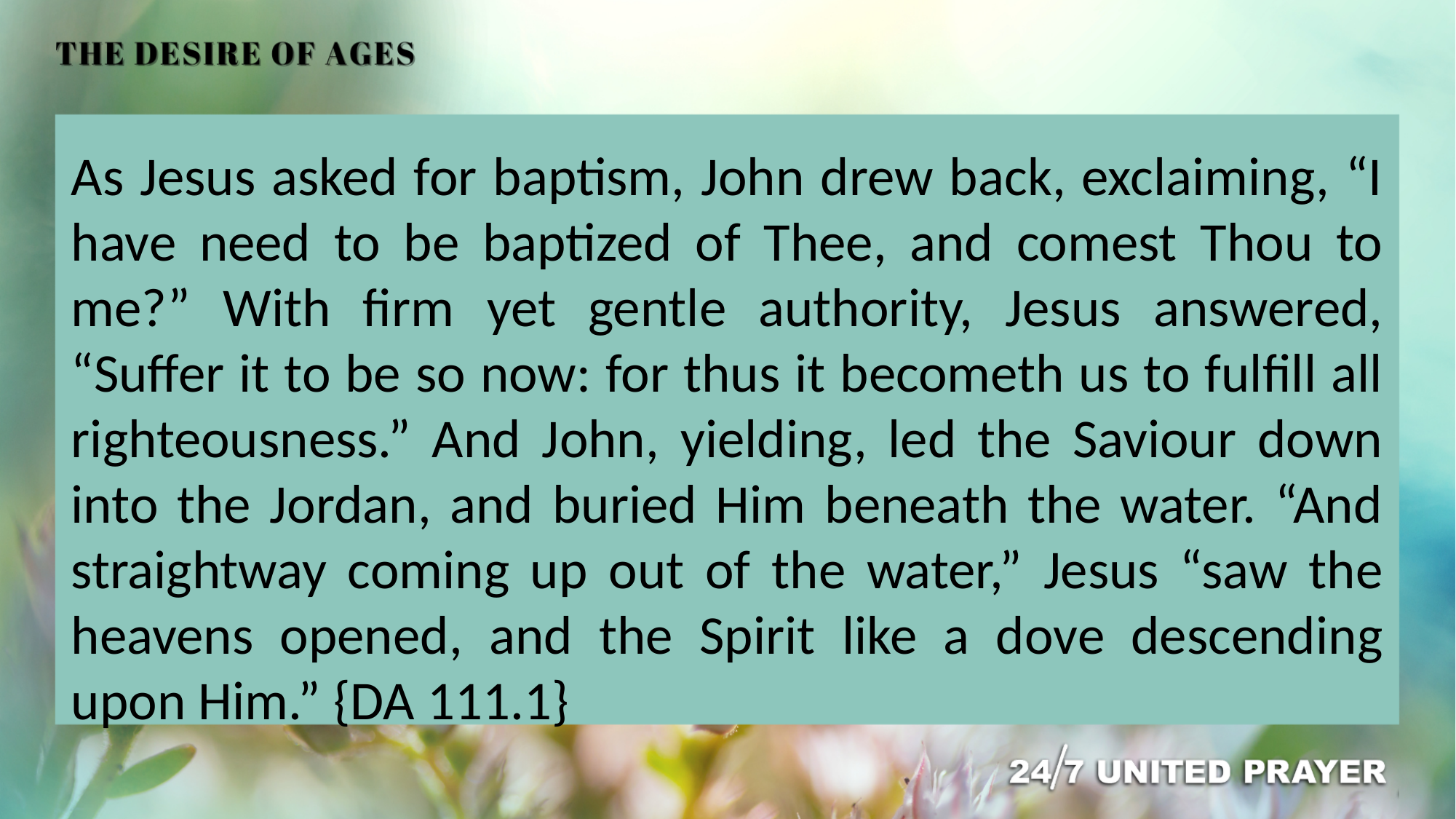

As Jesus asked for baptism, John drew back, exclaiming, “I have need to be baptized of Thee, and comest Thou to me?” With firm yet gentle authority, Jesus answered, “Suffer it to be so now: for thus it becometh us to fulfill all righteousness.” And John, yielding, led the Saviour down into the Jordan, and buried Him beneath the water. “And straightway coming up out of the water,” Jesus “saw the heavens opened, and the Spirit like a dove descending upon Him.” {DA 111.1}